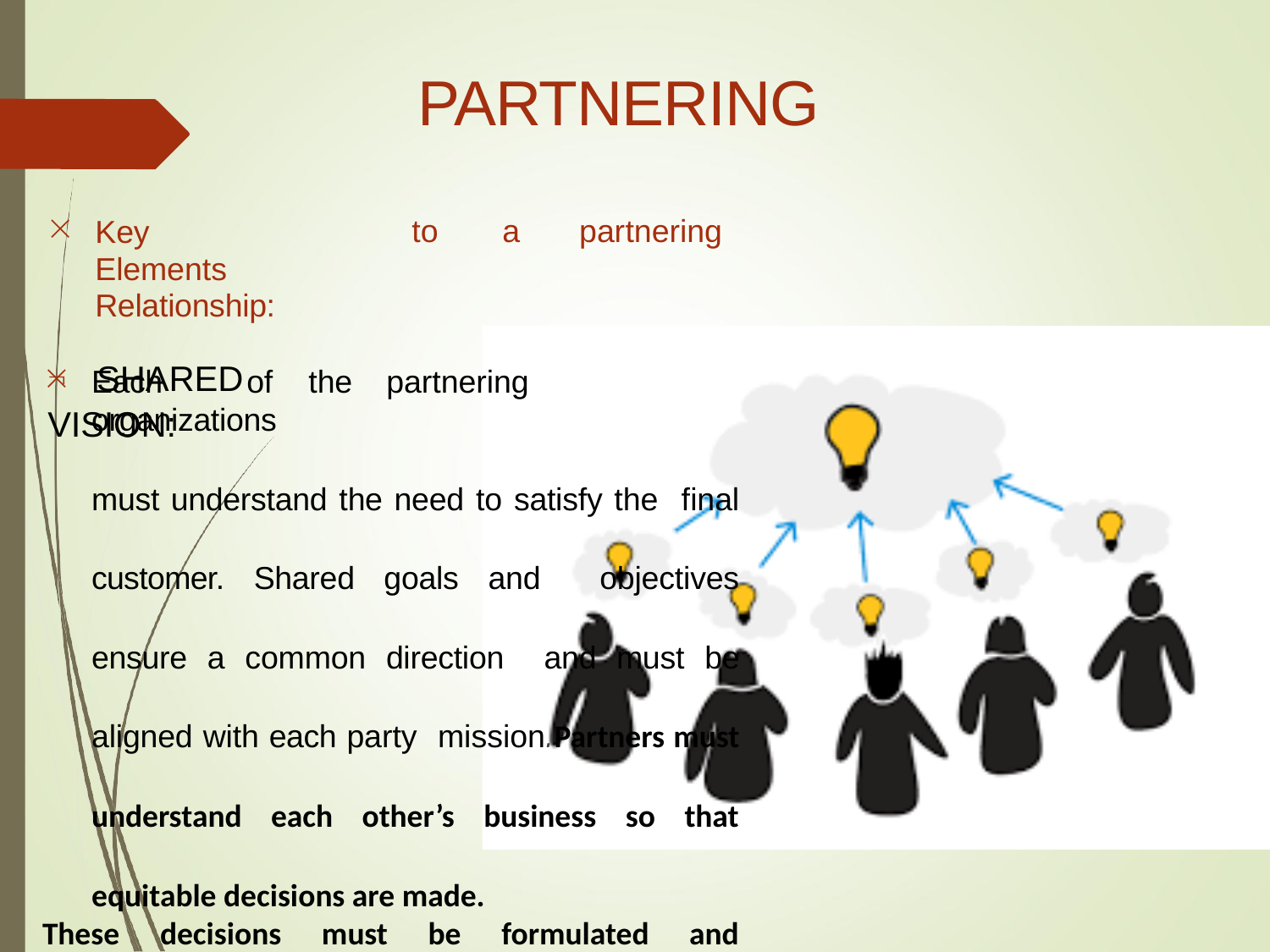

# PARTNERING
Key	Elements  Relationship:
¬	SHARED VISION:
to	a	partnering

Each	of	the	partnering	organizations
must understand the need to satisfy the  final customer. Shared goals and  objectives ensure a common direction  and must be aligned with each party  mission.Partners must understand each other’s business so that equitable decisions are made.
These decisions must be formulated and implemented as a team.